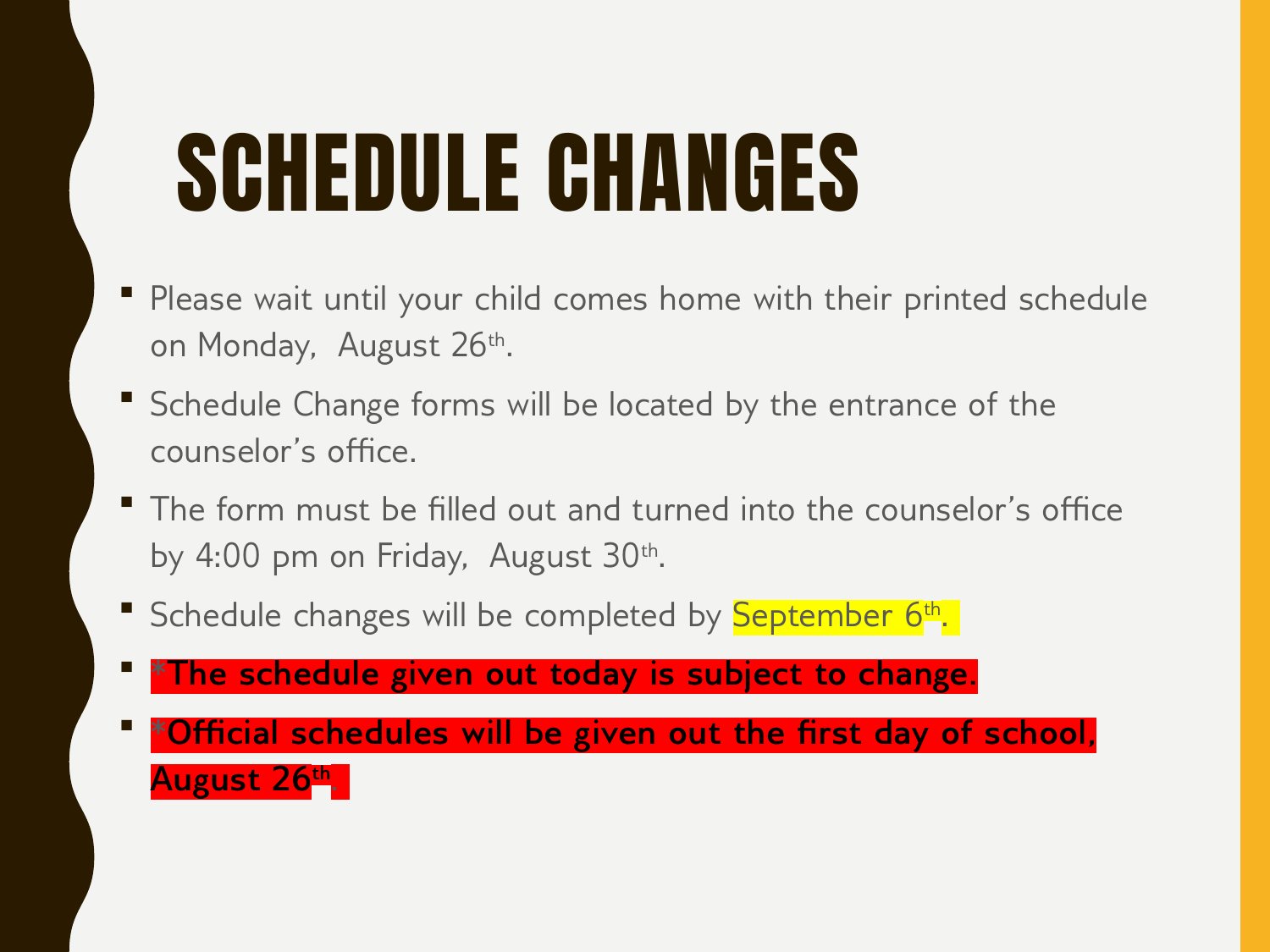

# Schedule Changes
Please wait until your child comes home with their printed schedule on Monday,  August 26th.
Schedule Change forms will be located by the entrance of the counselor’s office.
The form must be filled out and turned into the counselor’s office by 4:00 pm on Friday,  August 30th.
Schedule changes will be completed by September 6th.
*The schedule given out today is subject to change.
*Official schedules will be given out the first day of school, August 26th.